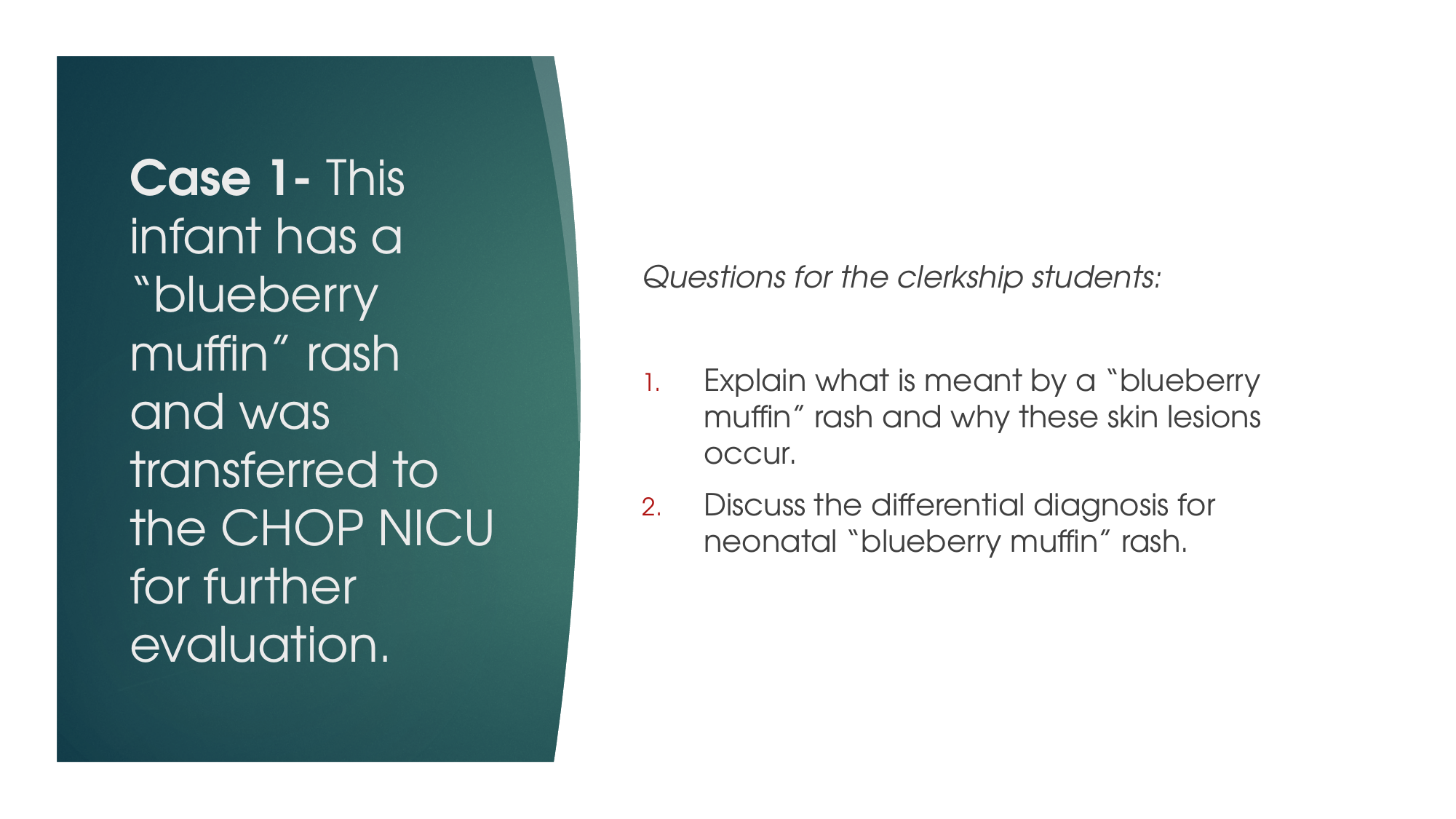

Questions for the clerkship students:

Explain what is meant by a “blueberry muffin” rash and why these skin lesions occur.
Discuss the differential diagnosis for neonatal “blueberry muffin” rash.
# Case 1- This infant has a “blueberry muffin” rash and was transferred to the CHOP NICU for further evaluation.